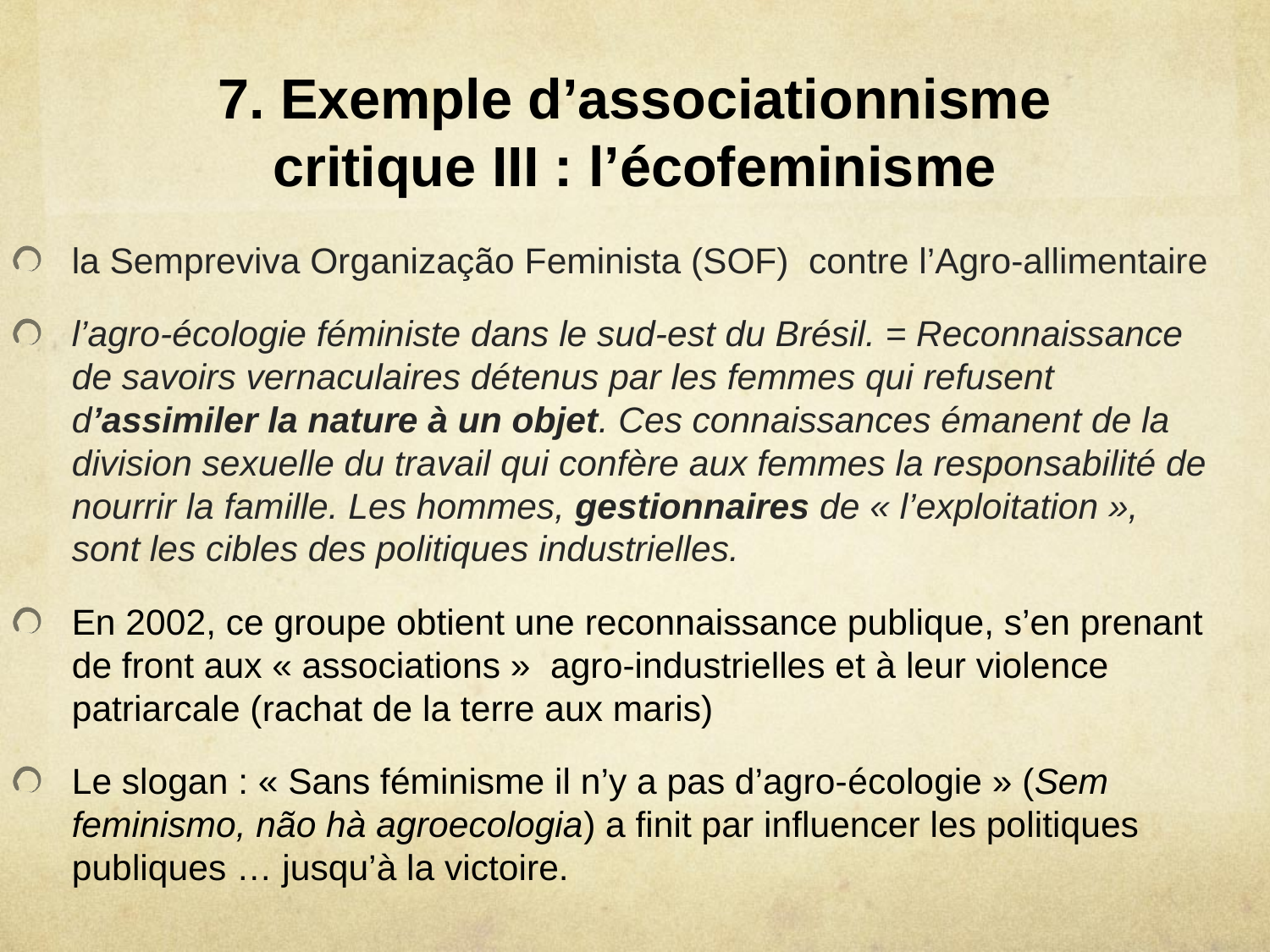

# 7. Exemple d’associationnisme critique III : l’écofeminisme
la Sempreviva Organização Feminista (SOF)  contre l’Agro-allimentaire
l’agro-écologie féministe dans le sud-est du Brésil. = Reconnaissance de savoirs vernaculaires détenus par les femmes qui refusent d’assimiler la nature à un objet. Ces connaissances émanent de la division sexuelle du travail qui confère aux femmes la responsabilité de nourrir la famille. Les hommes, gestionnaires de « l’exploitation », sont les cibles des politiques industrielles.
En 2002, ce groupe obtient une reconnaissance publique, s’en prenant de front aux « associations »  agro‐industrielles et à leur violence patriarcale (rachat de la terre aux maris)
Le slogan : « Sans féminisme il n’y a pas d’agro‐écologie » (Sem feminismo, não hà agroecologia) a finit par influencer les politiques publiques … jusqu’à la victoire.